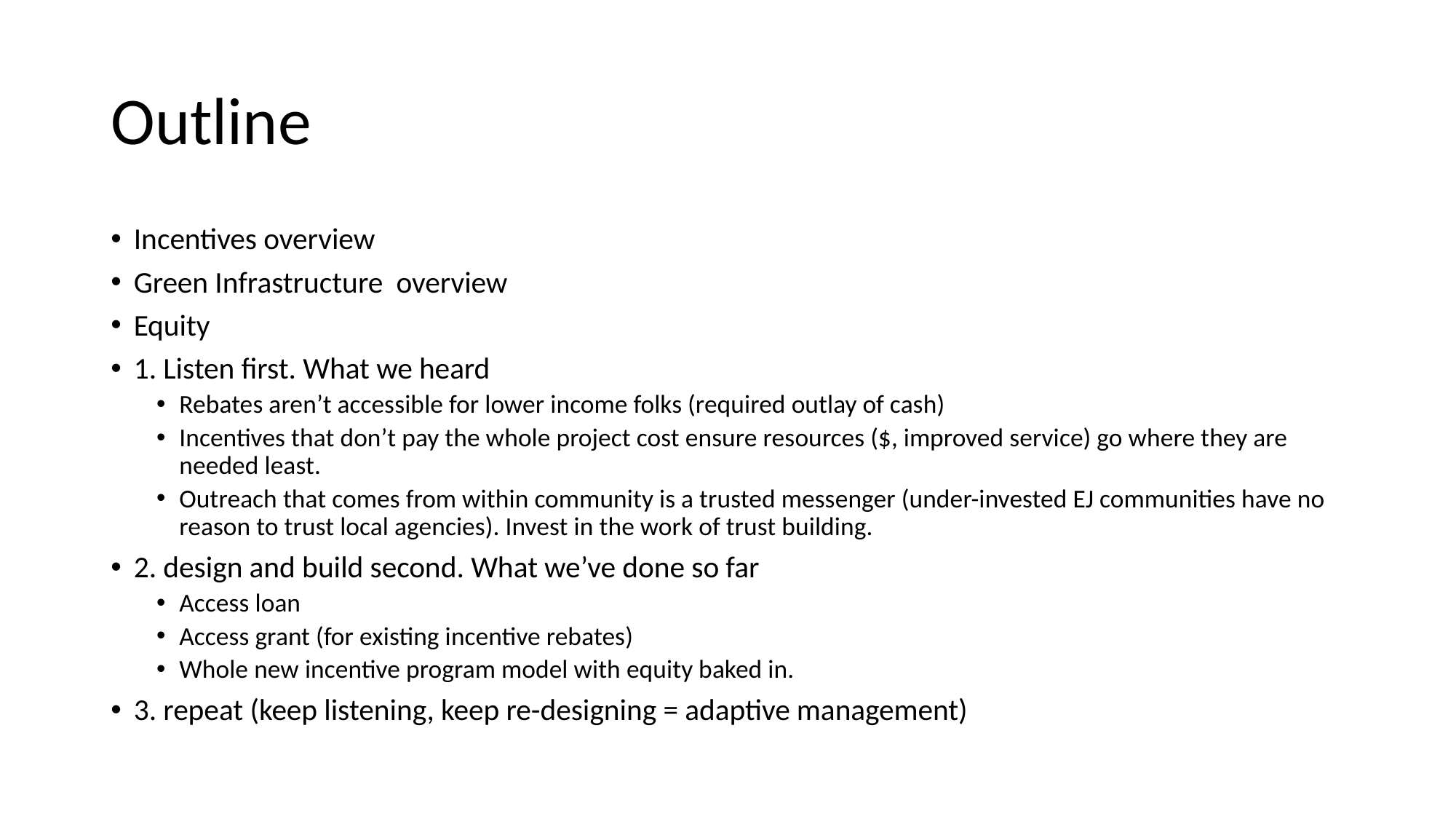

# Outline
Incentives overview
Green Infrastructure  overview
Equity
1. Listen first. What we heard
Rebates aren’t accessible for lower income folks (required outlay of cash)
Incentives that don’t pay the whole project cost ensure resources ($, improved service) go where they are needed least.
Outreach that comes from within community is a trusted messenger (under-invested EJ communities have no reason to trust local agencies). Invest in the work of trust building.
2. design and build second. What we’ve done so far
Access loan
Access grant (for existing incentive rebates)
Whole new incentive program model with equity baked in.
3. repeat (keep listening, keep re-designing = adaptive management)